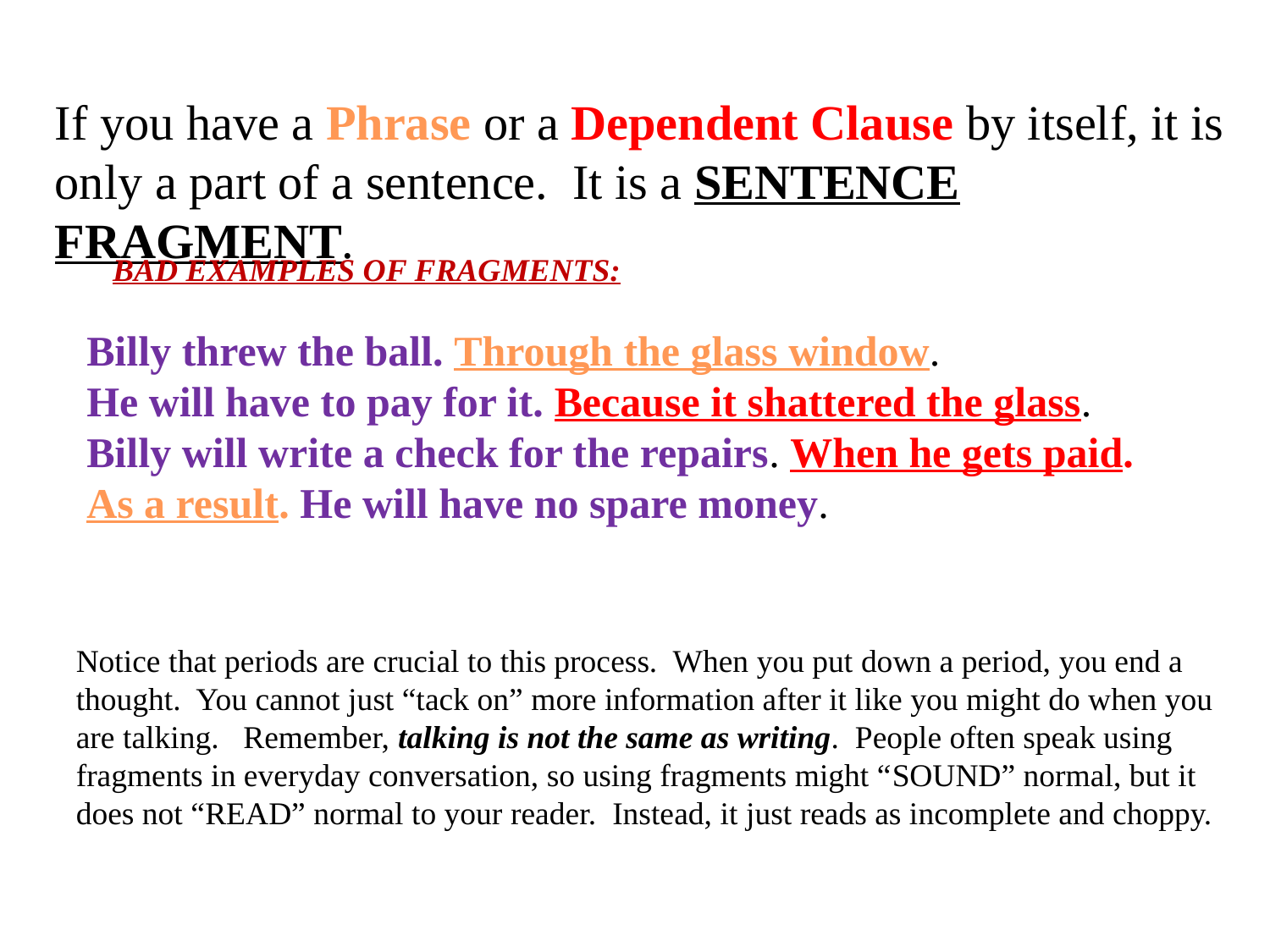

If you have a Phrase or a Dependent Clause by itself, it is only a part of a sentence.  It is a Sentence Fragment.
BAD EXAMPLES OF FRAGMENTS:
Billy threw the ball. Through the glass window.
He will have to pay for it. Because it shattered the glass.
Billy will write a check for the repairs. When he gets paid.
As a result. He will have no spare money.
Notice that periods are crucial to this process.  When you put down a period, you end a thought.  You cannot just “tack on” more information after it like you might do when you are talking.   Remember, talking is not the same as writing.  People often speak using fragments in everyday conversation, so using fragments might “sound” normal, but it does not “read” normal to your reader.  Instead, it just reads as incomplete and choppy.